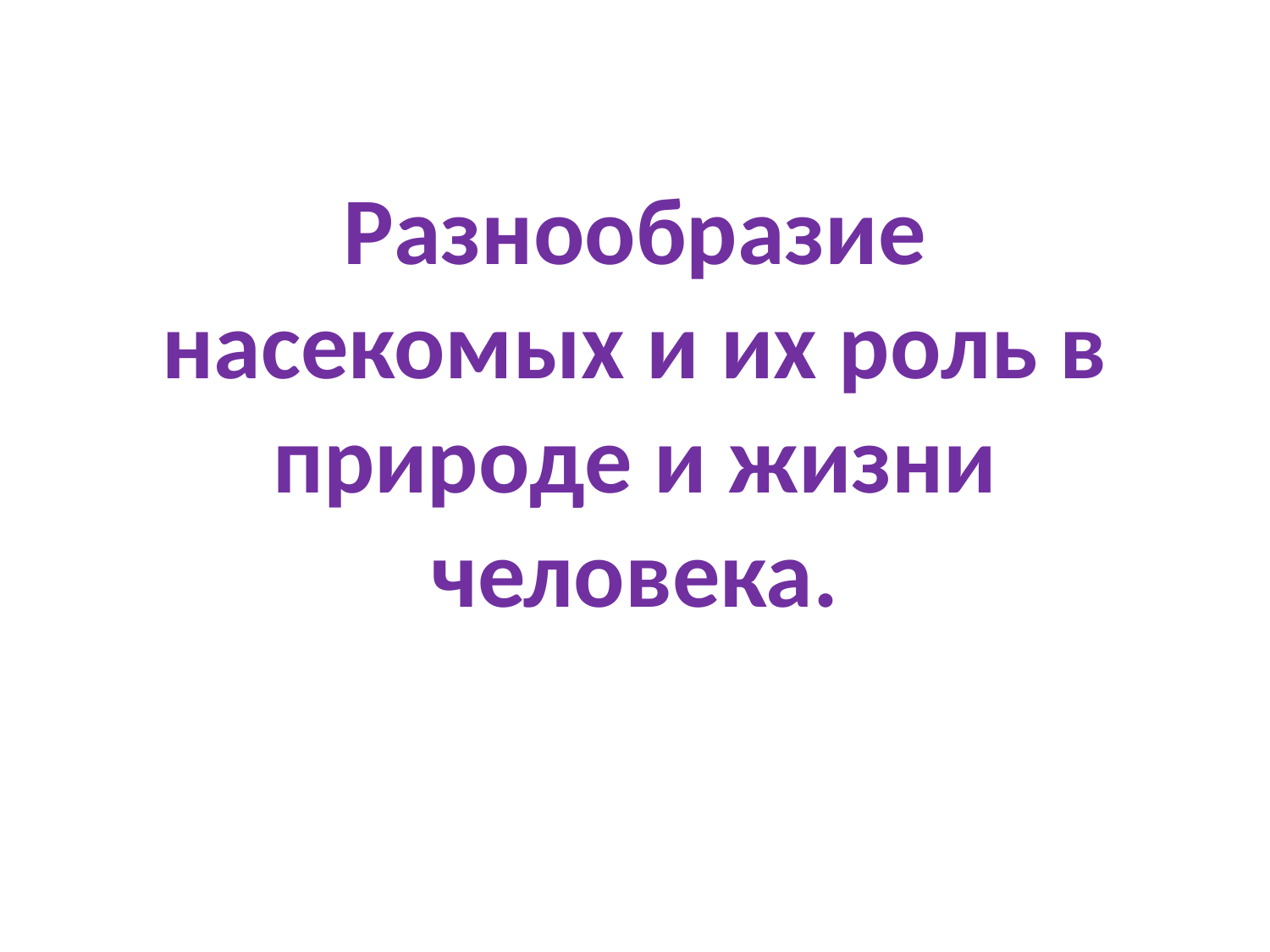

# Разнообразие насекомых и их роль в природе и жизни человека.